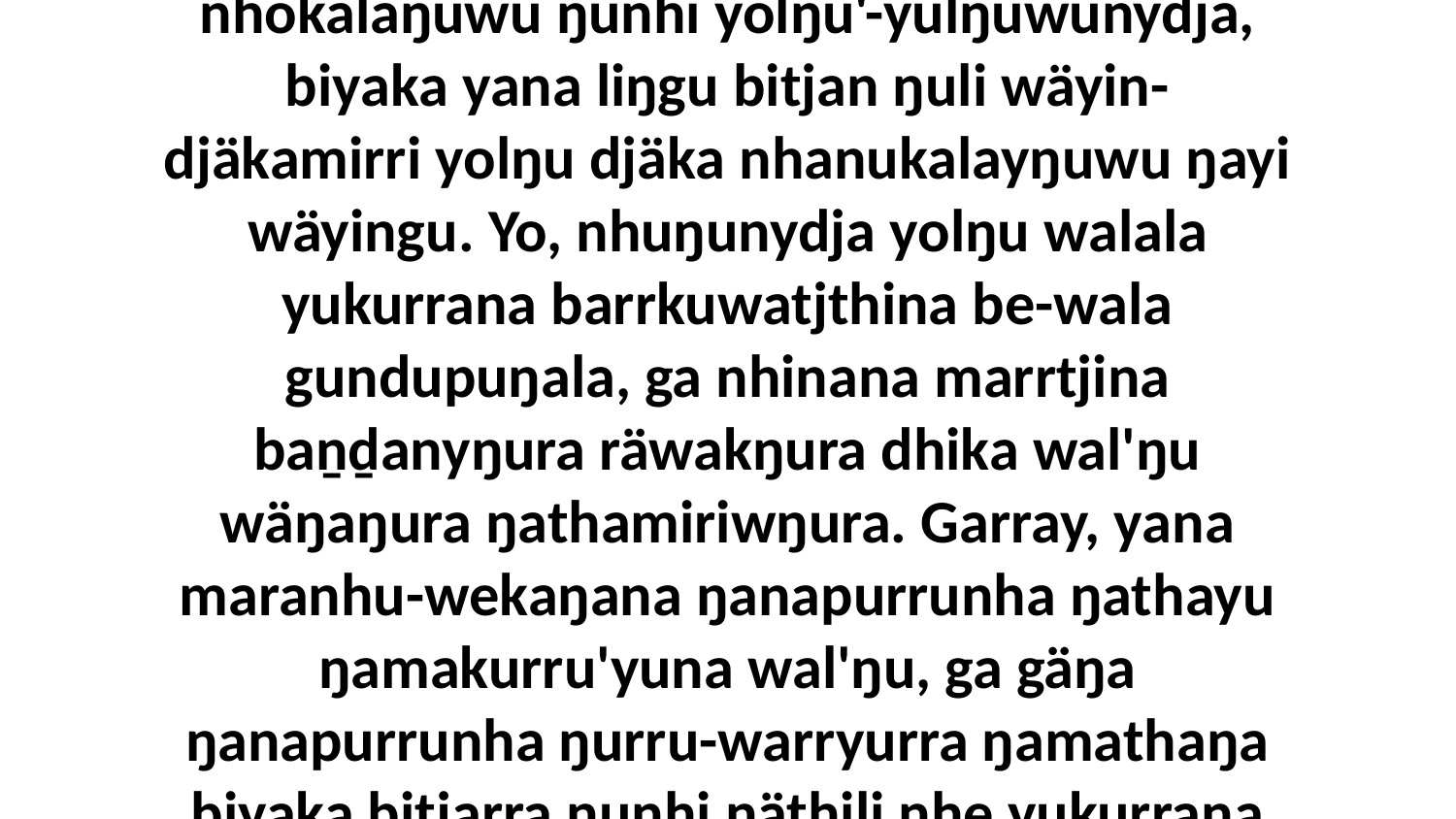

14 Garray, biyakana djäkana yukirriya nhokalaŋuwu ŋunhi yolŋu'-yulŋuwunydja, biyaka yana liŋgu bitjan ŋuli wäyin-djäkamirri yolŋu djäka nhanukalayŋuwu ŋayi wäyingu. Yo, nhuŋunydja yolŋu walala yukurrana barrkuwatjthina be-wala gundupuŋala, ga nhinana marrtjina baṉḏanyŋura räwakŋura dhika wal'ŋu wäŋaŋura ŋathamiriwŋura. Garray, yana maranhu-wekaŋana ŋanapurrunha ŋathayu ŋamakurru'yuna wal'ŋu, ga gäŋa ŋanapurrunha ŋurru-warryurra ŋamathaŋa biyaka bitjarra ŋunhi ŋäthili nhe yukurrana gäŋala ŋanapurrunha.